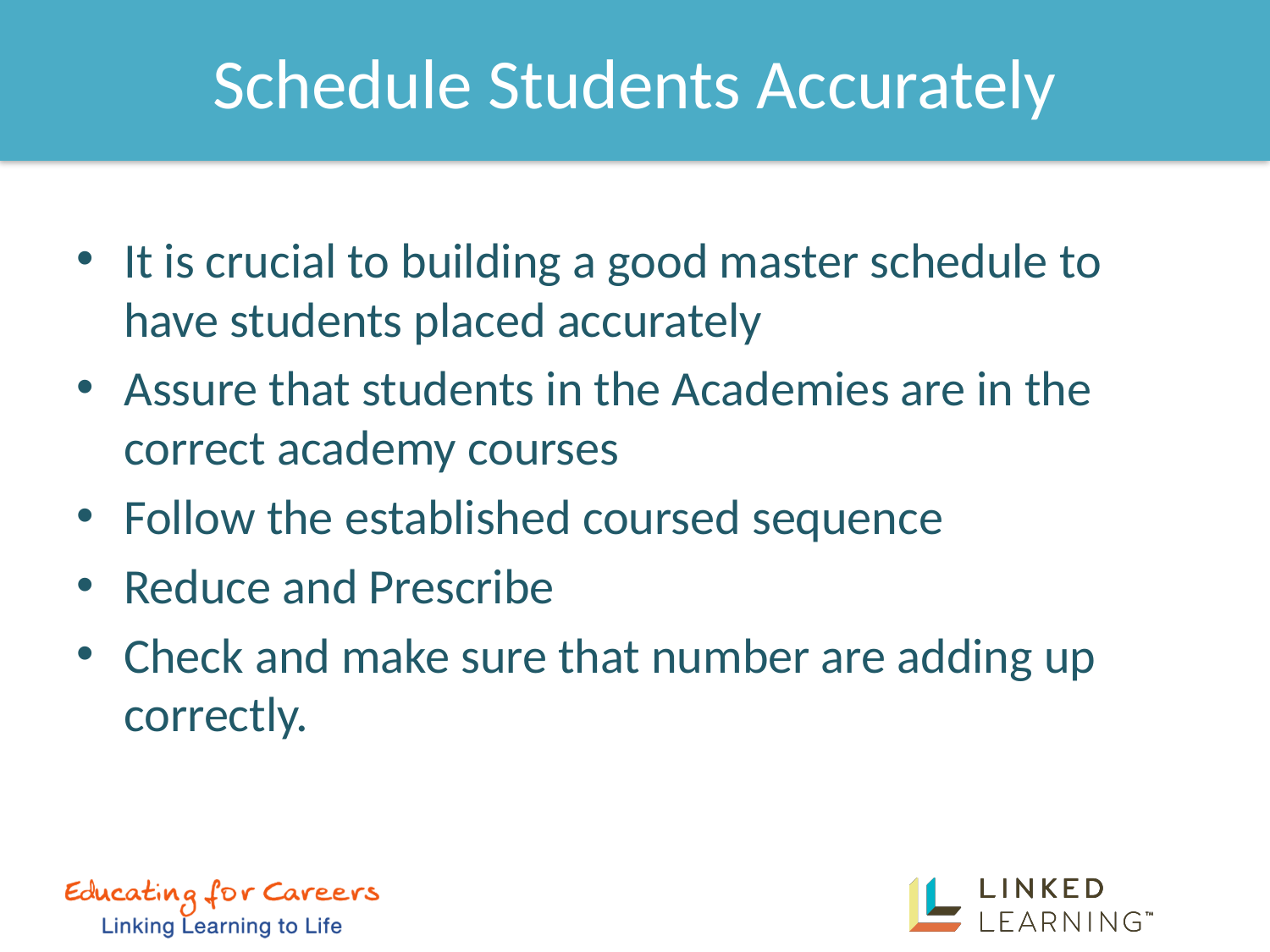

# Schedule Students Accurately
It is crucial to building a good master schedule to have students placed accurately
Assure that students in the Academies are in the correct academy courses
Follow the established coursed sequence
Reduce and Prescribe
Check and make sure that number are adding up correctly.